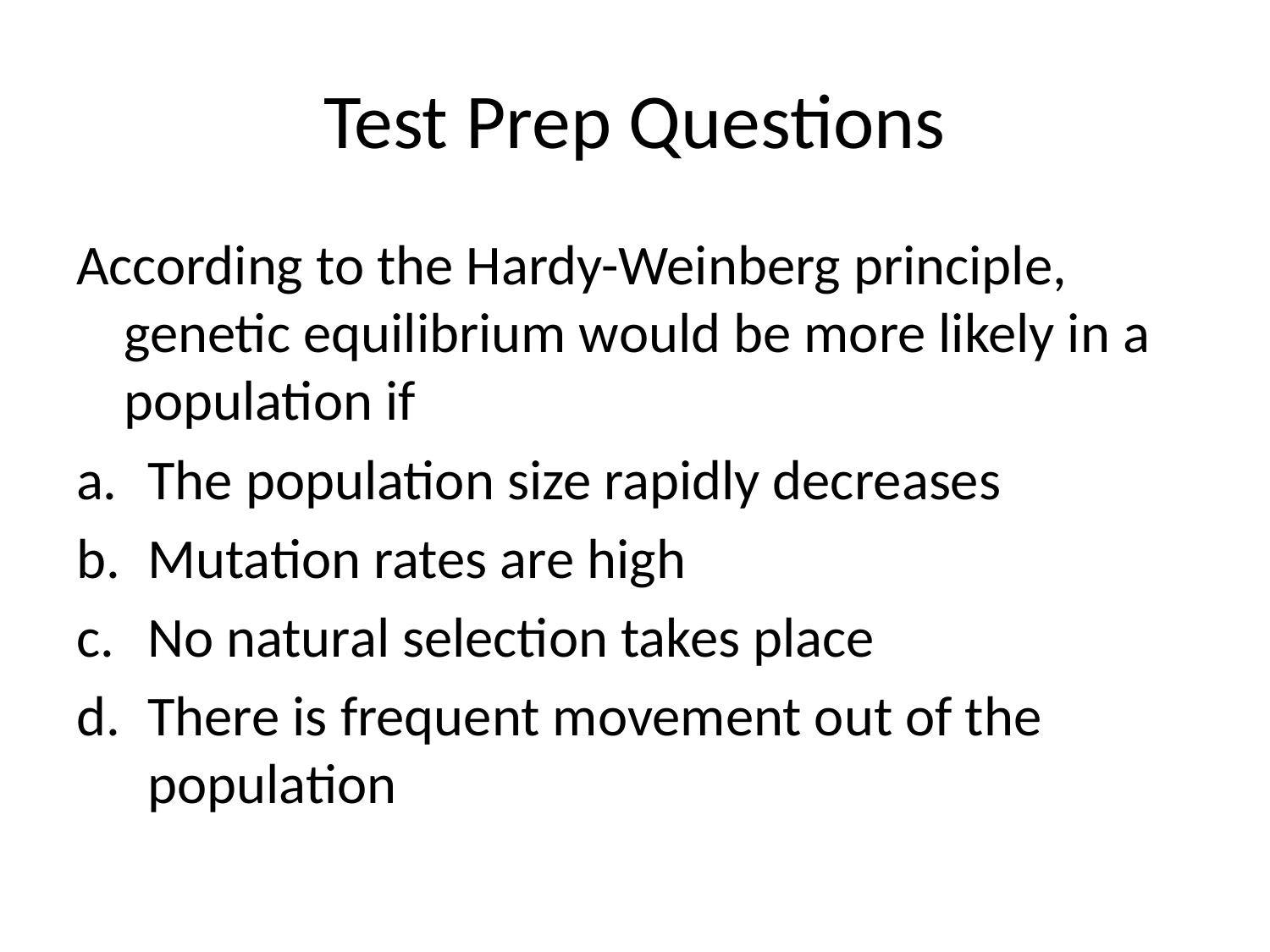

# Test Prep Questions
According to the Hardy-Weinberg principle, genetic equilibrium would be more likely in a population if
The population size rapidly decreases
Mutation rates are high
No natural selection takes place
There is frequent movement out of the population